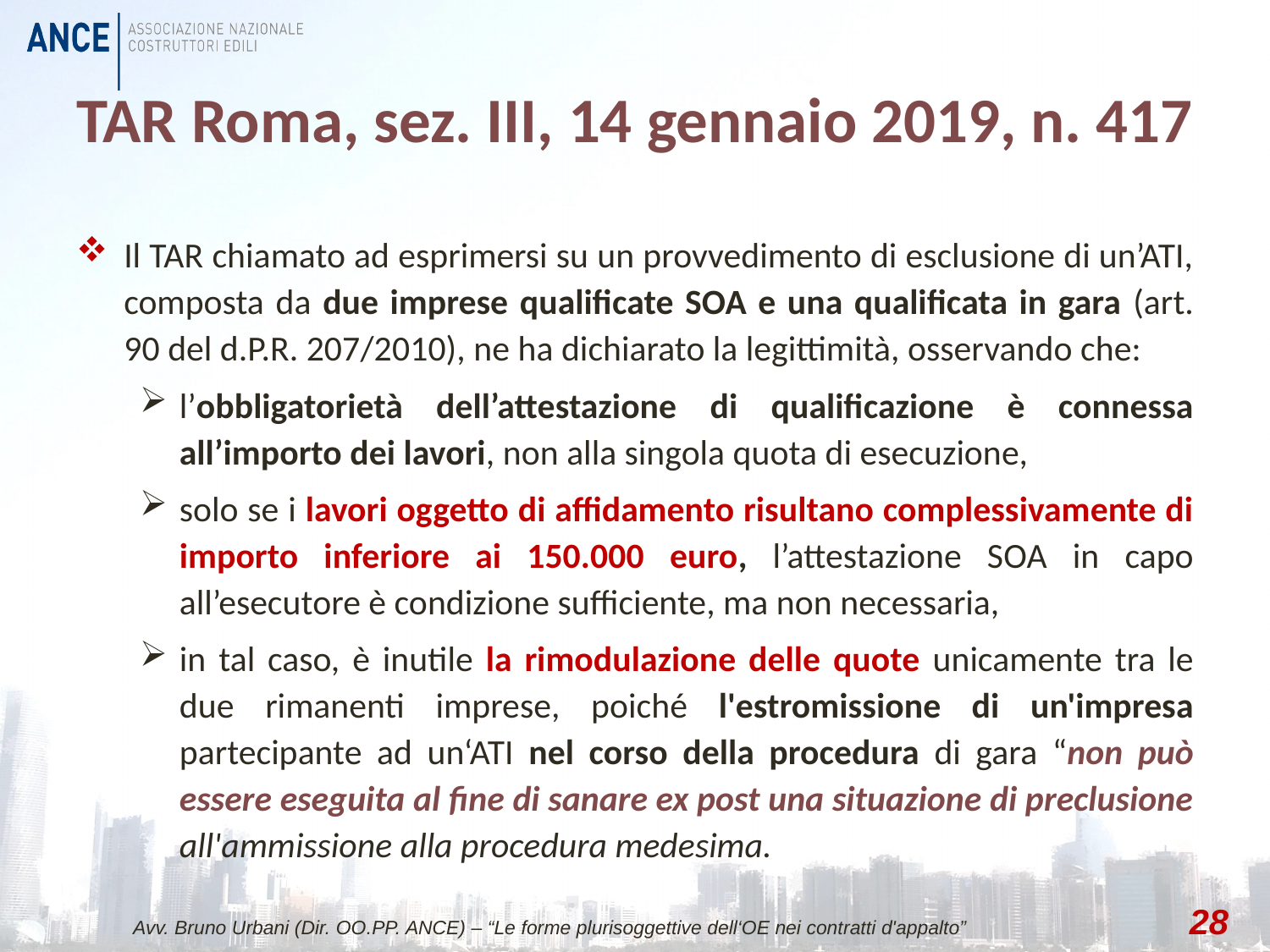

# TAR Roma, sez. III, 14 gennaio 2019, n. 417
Il TAR chiamato ad esprimersi su un provvedimento di esclusione di un’ATI, composta da due imprese qualificate SOA e una qualificata in gara (art. 90 del d.P.R. 207/2010), ne ha dichiarato la legittimità, osservando che:
l’obbligatorietà dell’attestazione di qualificazione è connessa all’importo dei lavori, non alla singola quota di esecuzione,
solo se i lavori oggetto di affidamento risultano complessivamente di importo inferiore ai 150.000 euro, l’attestazione SOA in capo all’esecutore è condizione sufficiente, ma non necessaria,
in tal caso, è inutile la rimodulazione delle quote unicamente tra le due rimanenti imprese, poiché l'estromissione di un'impresa partecipante ad un‘ATI nel corso della procedura di gara “non può essere eseguita al fine di sanare ex post una situazione di preclusione all'ammissione alla procedura medesima.